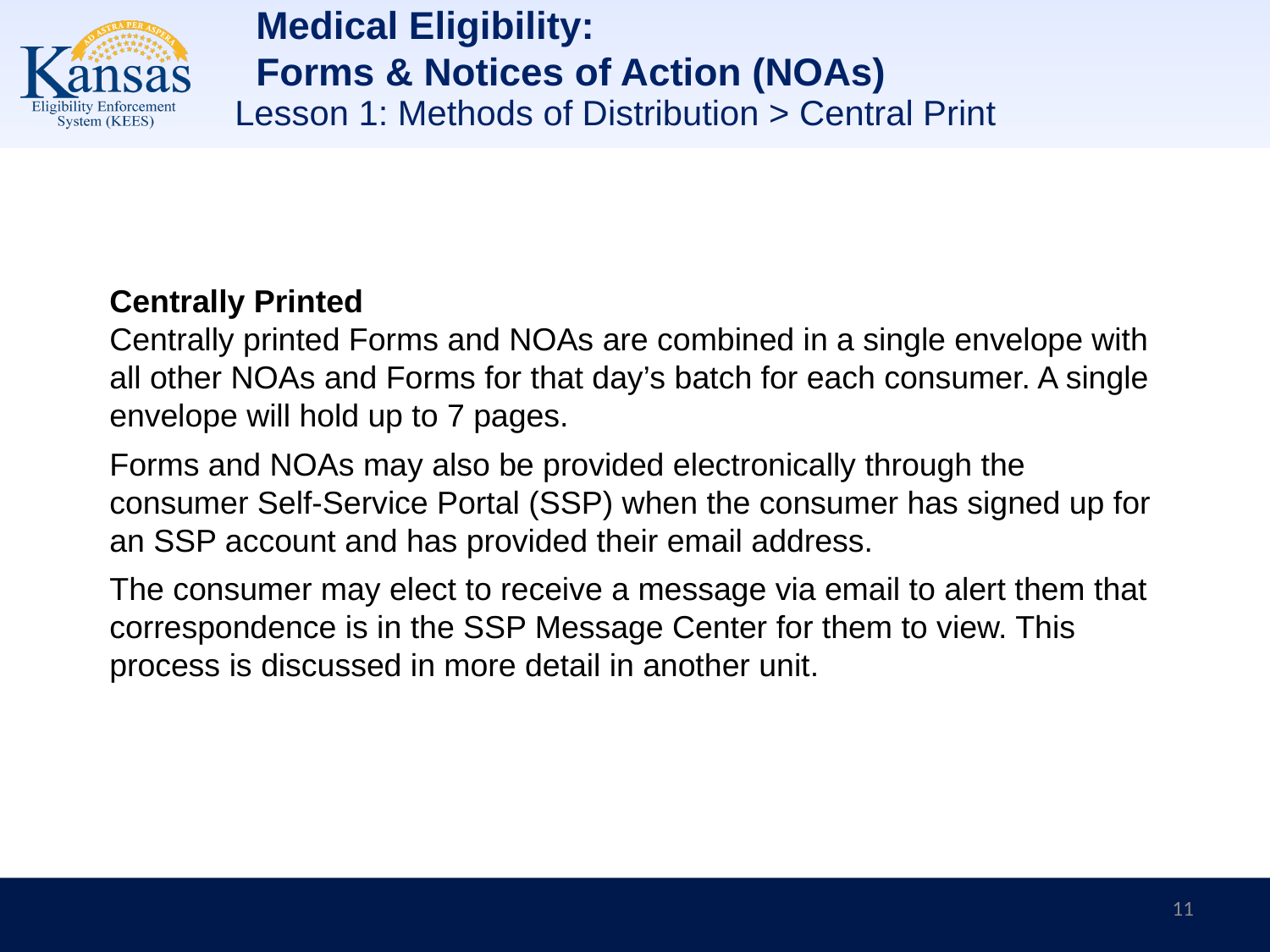

Medical Eligibility:
Forms & Notices of Action (NOAs)
Lesson 1: Methods of Distribution > Central Print
Centrally Printed
Centrally printed Forms and NOAs are combined in a single envelope with all other NOAs and Forms for that day’s batch for each consumer. A single envelope will hold up to 7 pages.
Forms and NOAs may also be provided electronically through the consumer Self-Service Portal (SSP) when the consumer has signed up for an SSP account and has provided their email address.
The consumer may elect to receive a message via email to alert them that correspondence is in the SSP Message Center for them to view. This process is discussed in more detail in another unit.
11